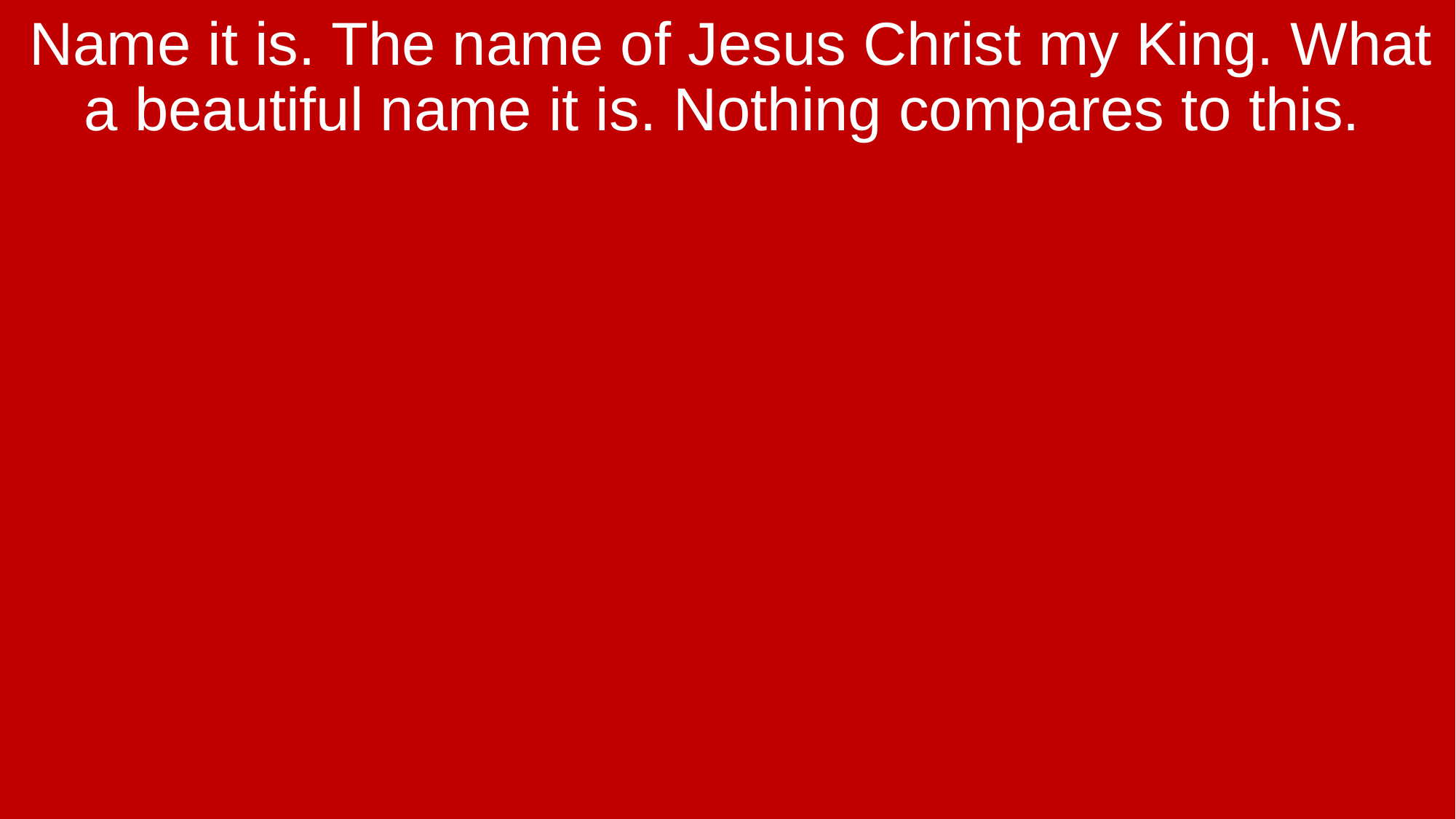

Name it is. The name of Jesus Christ my King. What a beautiful name it is. Nothing compares to this.